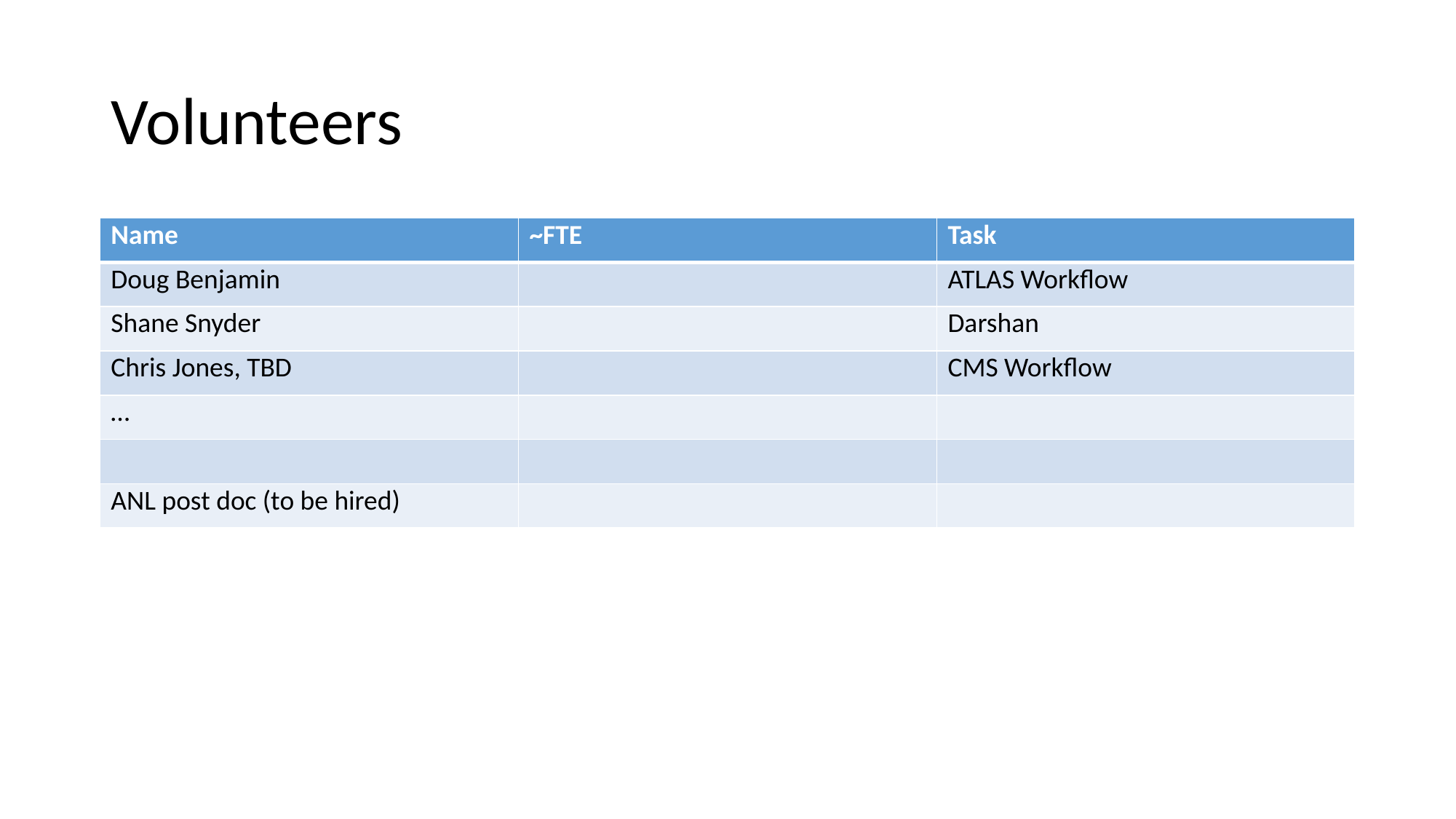

# Volunteers
| Name | ~FTE | Task |
| --- | --- | --- |
| Doug Benjamin |  | ATLAS Workflow |
| Shane Snyder |  | Darshan |
| Chris Jones, TBD |  | CMS Workflow |
| … |  |  |
|  |  |  |
| ANL post doc (to be hired) |  |  |